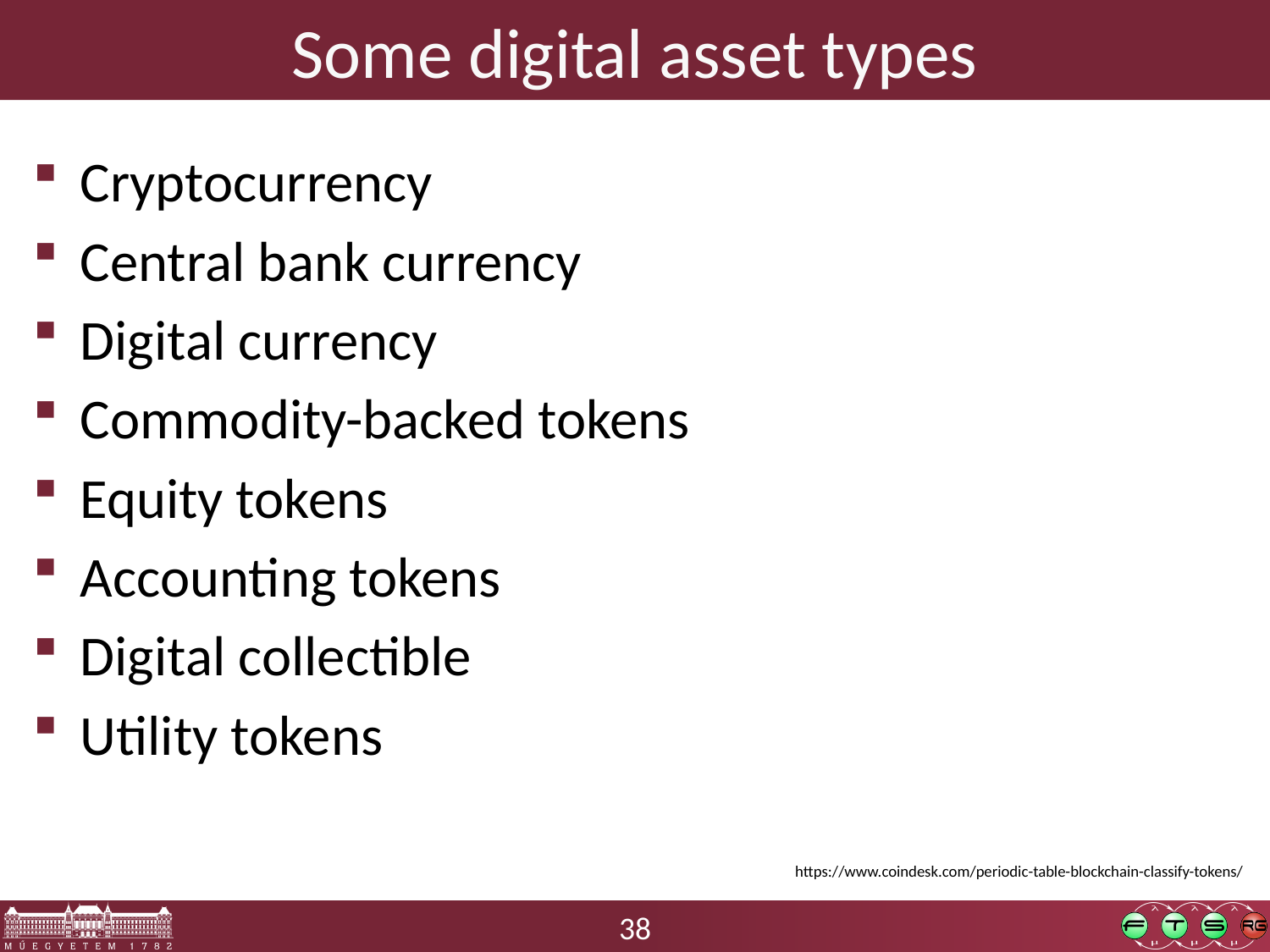

# Some digital asset types
Cryptocurrency
Central bank currency
Digital currency
Commodity-backed tokens
Equity tokens
Accounting tokens
Digital collectible
Utility tokens
https://www.coindesk.com/periodic-table-blockchain-classify-tokens/